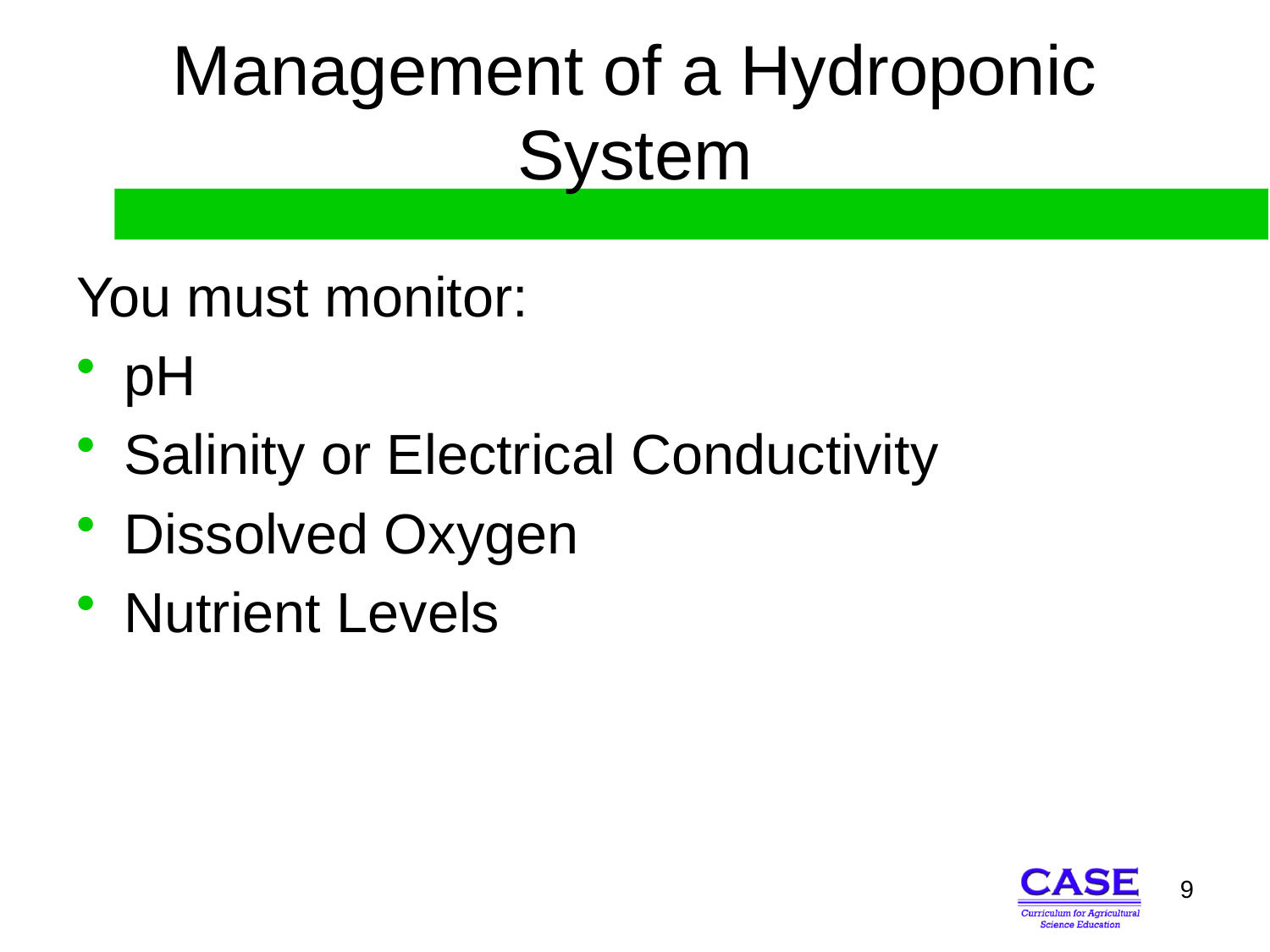

Management of a Hydroponic System
You must monitor:
pH
Salinity or Electrical Conductivity
Dissolved Oxygen
Nutrient Levels
9